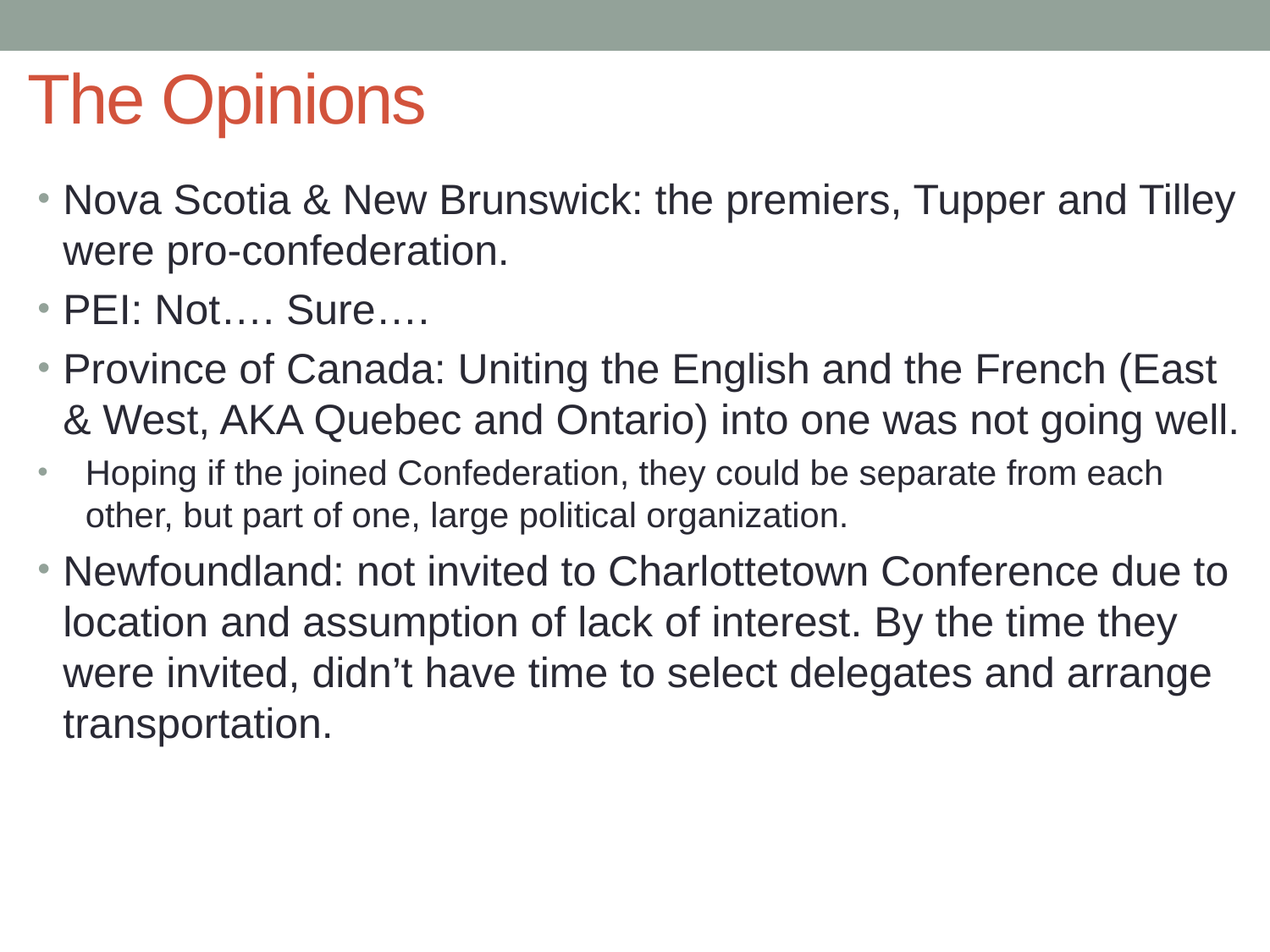

# The Opinions
Nova Scotia & New Brunswick: the premiers, Tupper and Tilley were pro-confederation.
PEI: Not…. Sure….
Province of Canada: Uniting the English and the French (East & West, AKA Quebec and Ontario) into one was not going well.
Hoping if the joined Confederation, they could be separate from each other, but part of one, large political organization.
Newfoundland: not invited to Charlottetown Conference due to location and assumption of lack of interest. By the time they were invited, didn’t have time to select delegates and arrange transportation.